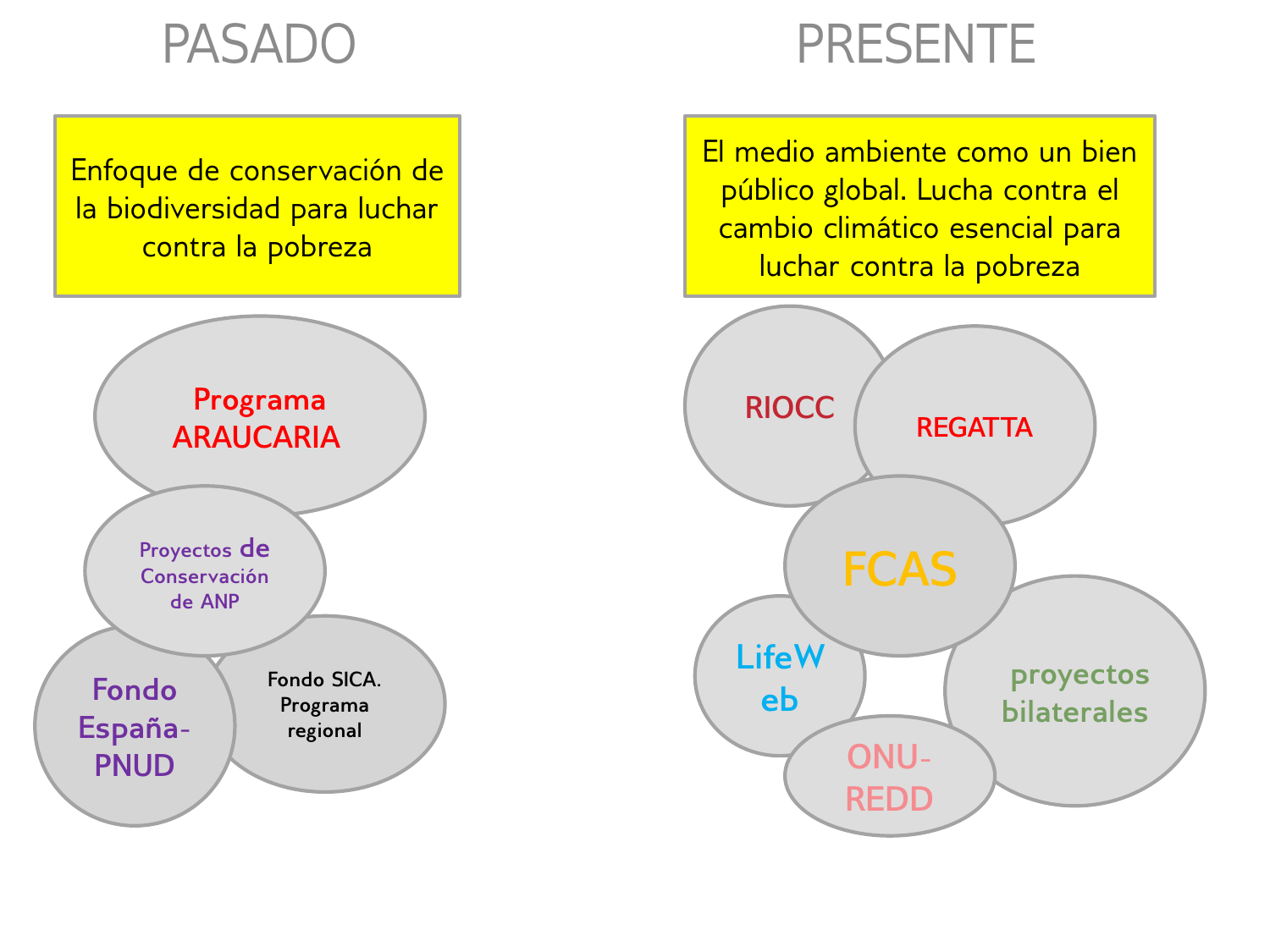

PASADO

PRESENTE

Enfoque de conservación de la biodiversidad para luchar contra la pobreza
El medio ambiente como un bien público global. Lucha contra el cambio climático esencial para luchar contra la pobreza
RIOCC
Programa ARAUCARIA
REGATTA
FCAS
Proyectos de Conservación de ANP
 proyectos bilaterales
LifeWeb
Fondo SICA. Programa regional
Fondo España-PNUD
ONU-REDD